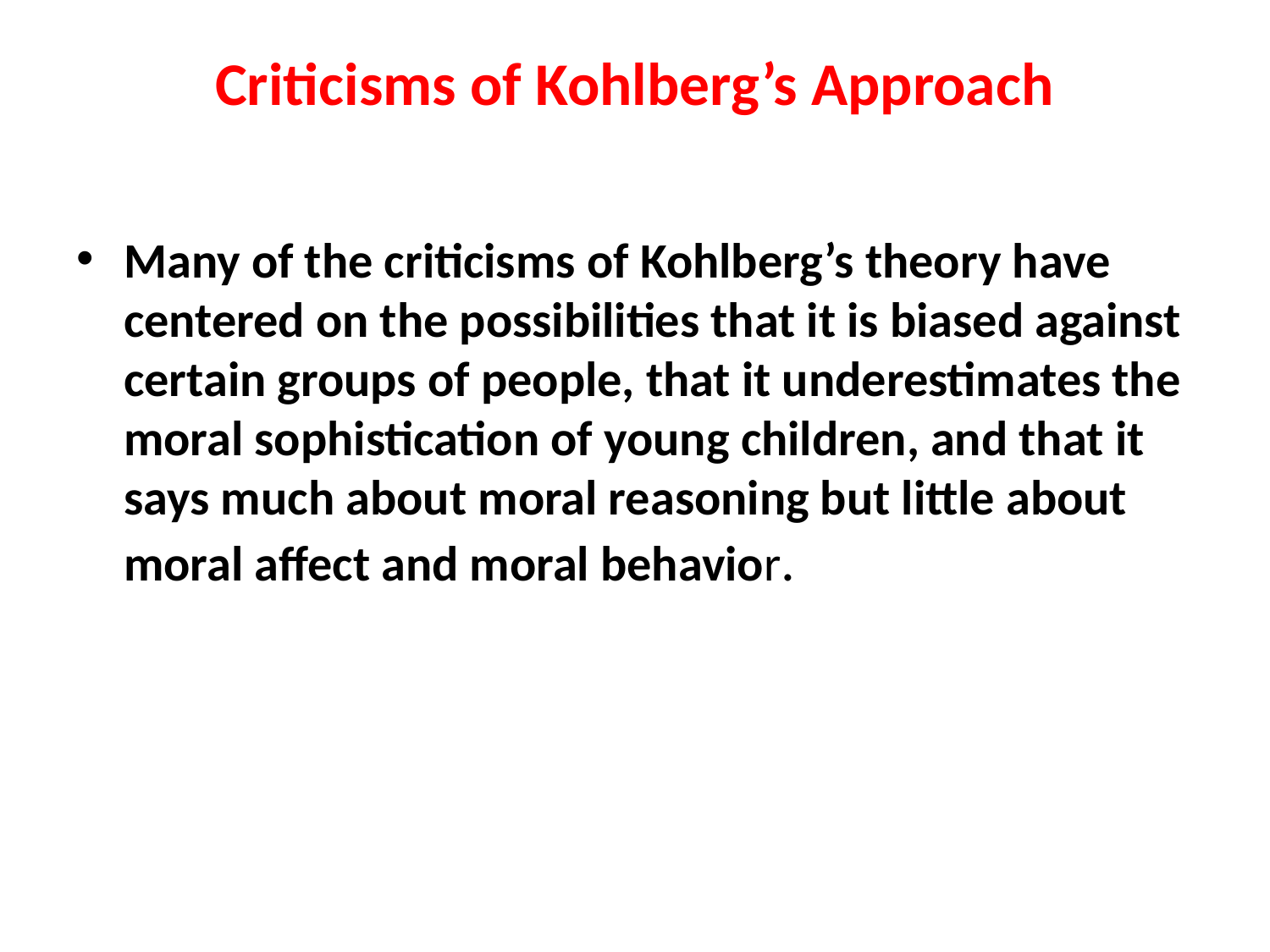

# Criticisms of Kohlberg’s Approach
Many of the criticisms of Kohlberg’s theory have centered on the possibilities that it is biased against certain groups of people, that it underestimates the moral sophistication of young children, and that it says much about moral reasoning but little about moral affect and moral behavior.